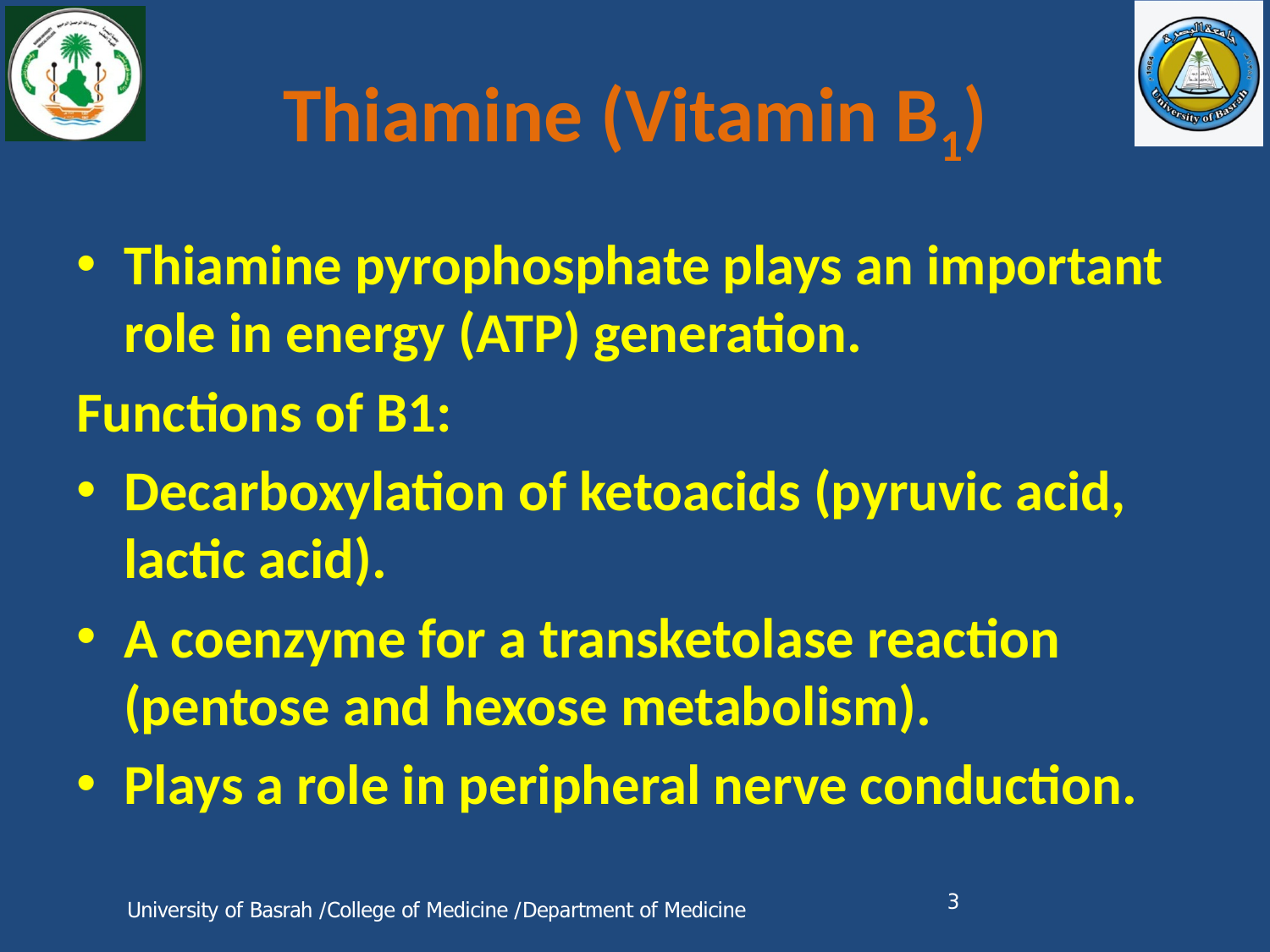

# Thiamine (Vitamin B1)
Thiamine pyrophosphate plays an important role in energy (ATP) generation.
Functions of B1:
Decarboxylation of ketoacids (pyruvic acid, lactic acid).
A coenzyme for a transketolase reaction  (pentose and hexose metabolism).
Plays a role in peripheral nerve conduction.
3
University of Basrah /College of Medicine /Department of Medicine